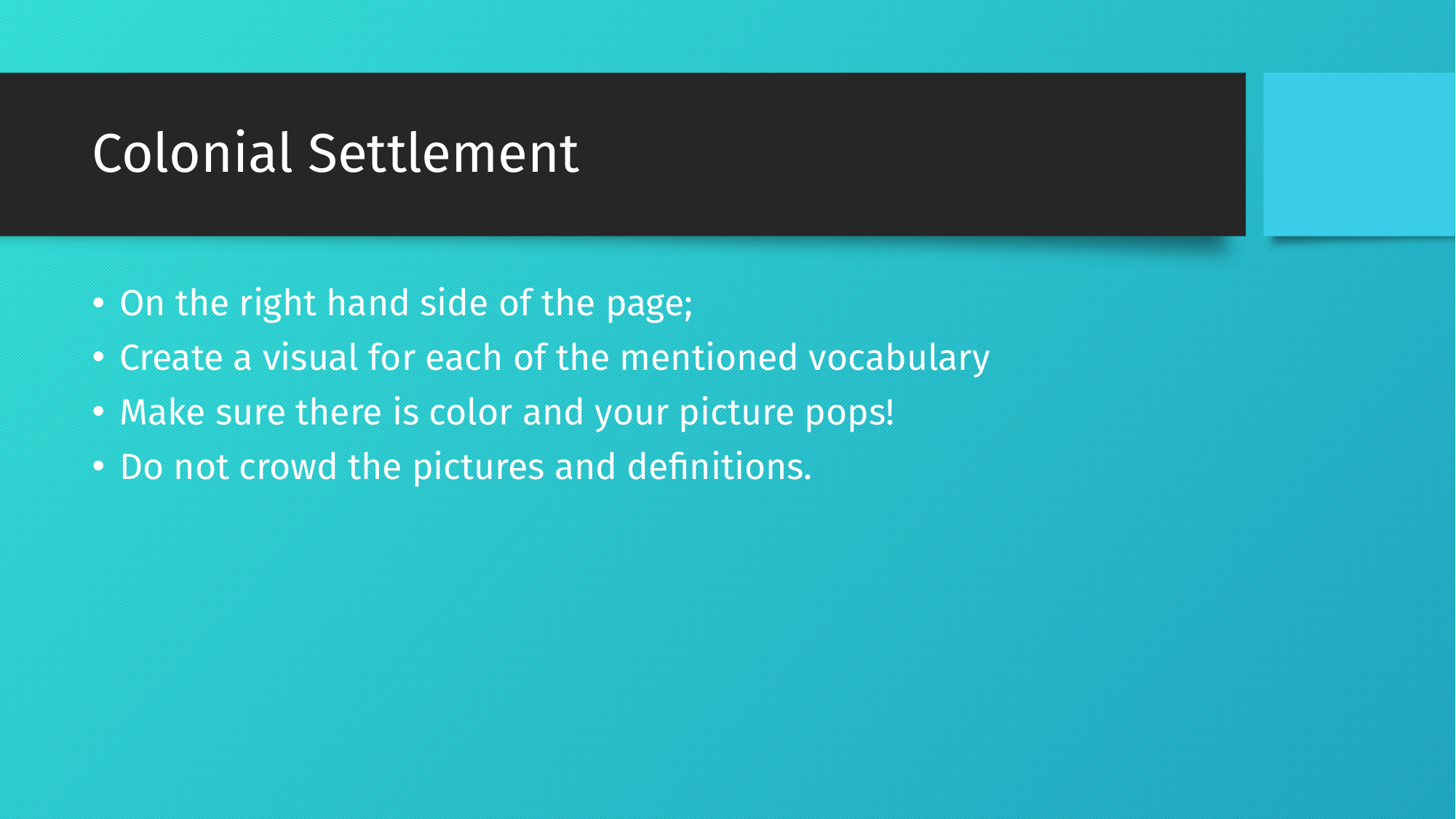

# Colonial Settlement
On the right hand side of the page;
Create a visual for each of the mentioned vocabulary
Make sure there is color and your picture pops!
Do not crowd the pictures and definitions.